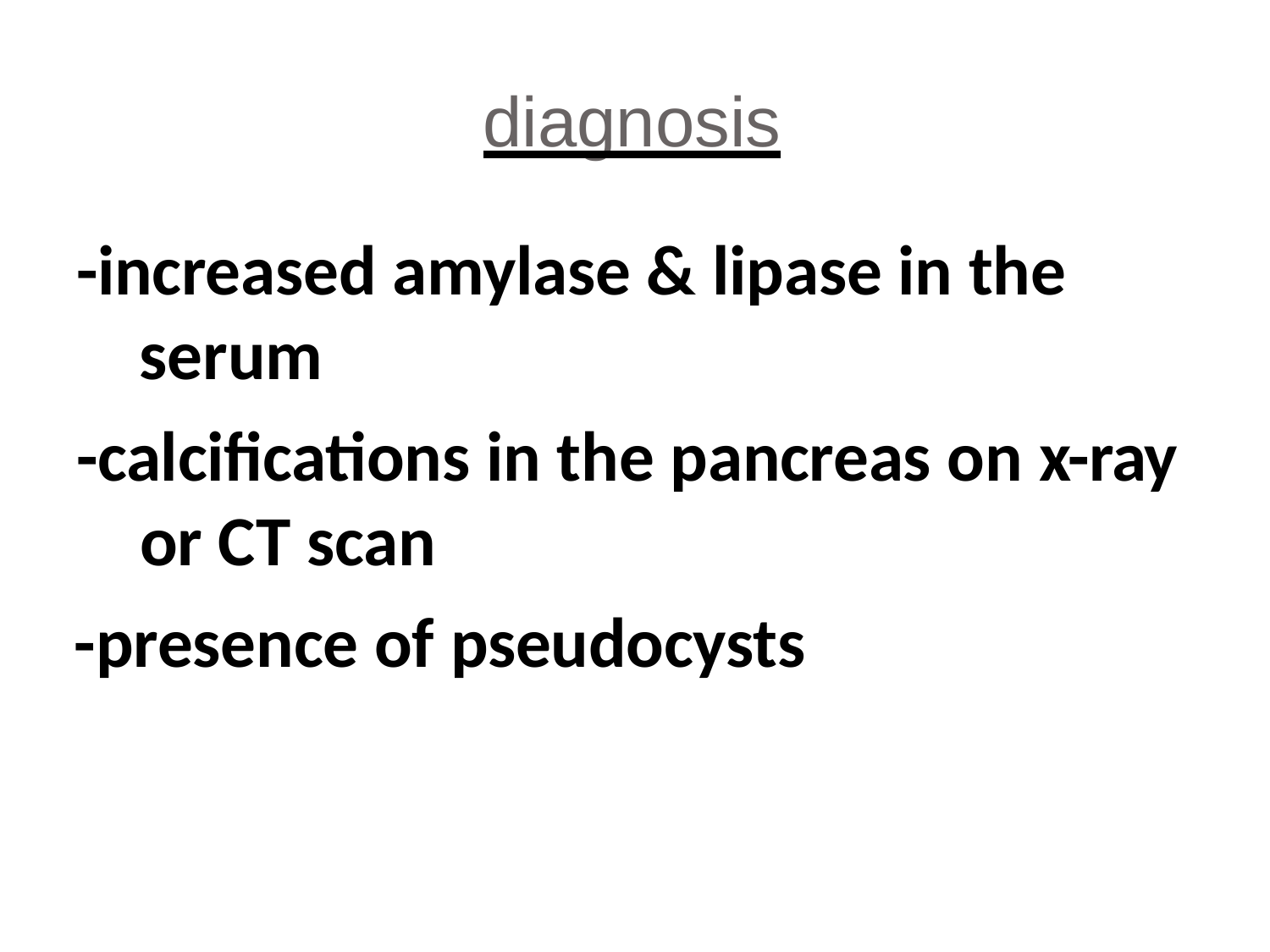

# diagnosis
-increased amylase & lipase in the  serum
-calcifications in the pancreas on x-ray  or CT scan
-presence of pseudocysts